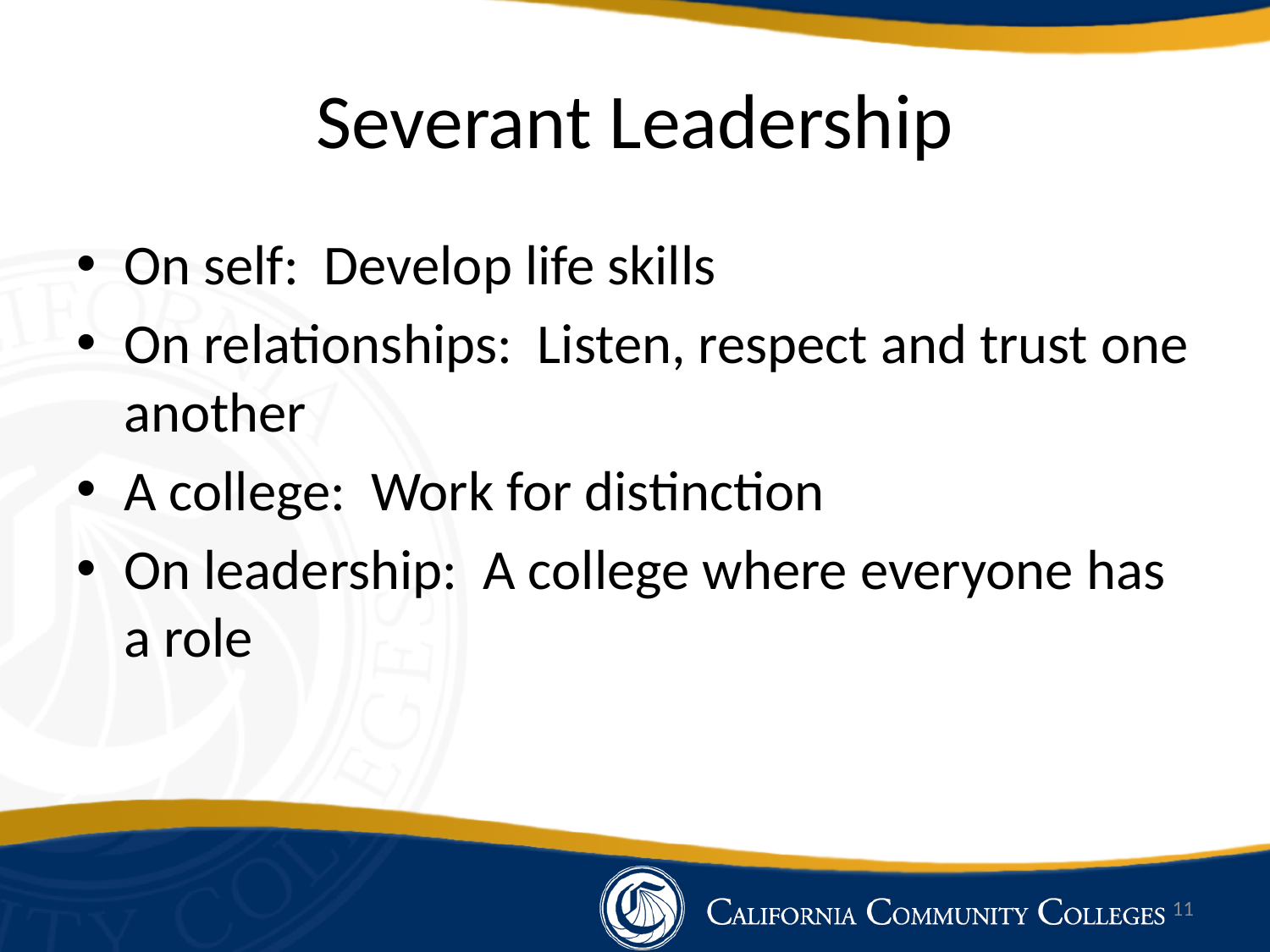

# Severant Leadership
On self:  Develop life skills
On relationships:  Listen, respect and trust one another
A college:  Work for distinction
On leadership:  A college where everyone has a role
11